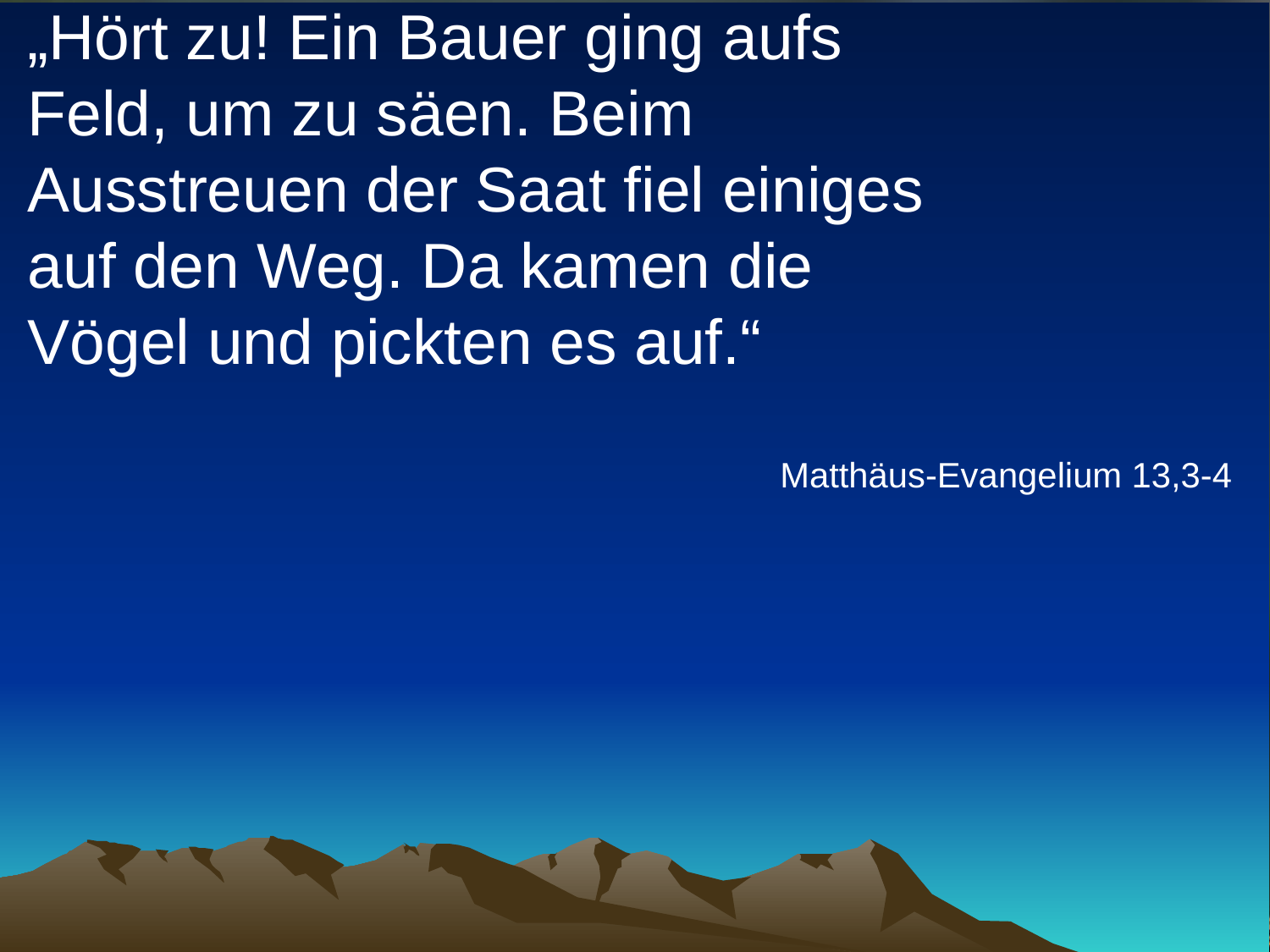

# „Hört zu! Ein Bauer ging aufs Feld, um zu säen. Beim Ausstreuen der Saat fiel einiges auf den Weg. Da kamen die Vögel und pickten es auf.“
Matthäus-Evangelium 13,3-4